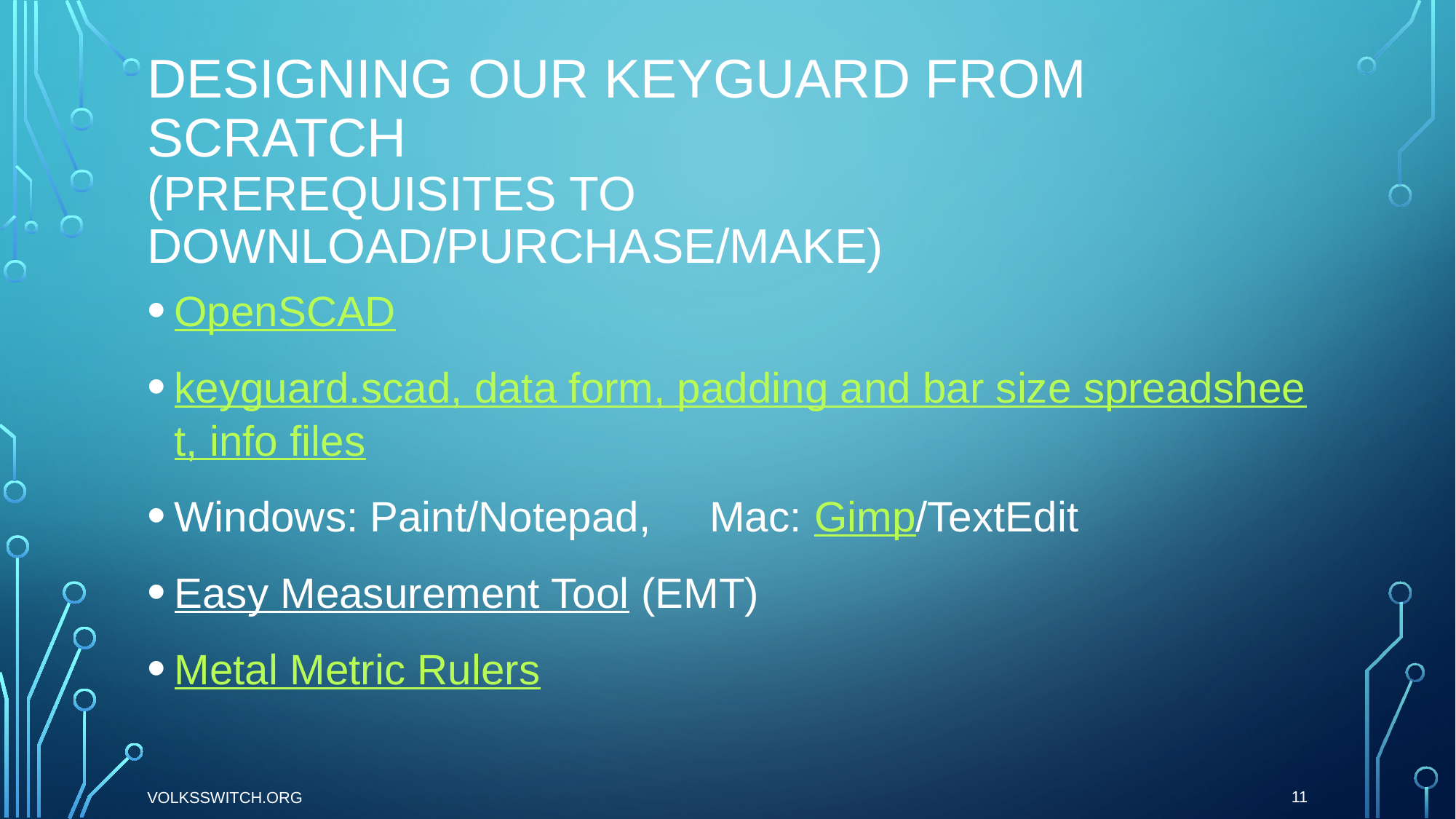

# Designing our keyguard from scratch (prerequisites to download/purchase/make)
OpenSCAD
keyguard.scad, data form, padding and bar size spreadsheet, info files
Windows: Paint/Notepad,     Mac: Gimp/TextEdit
Easy Measurement Tool (EMT)
Metal Metric Rulers
11
Volksswitch.org